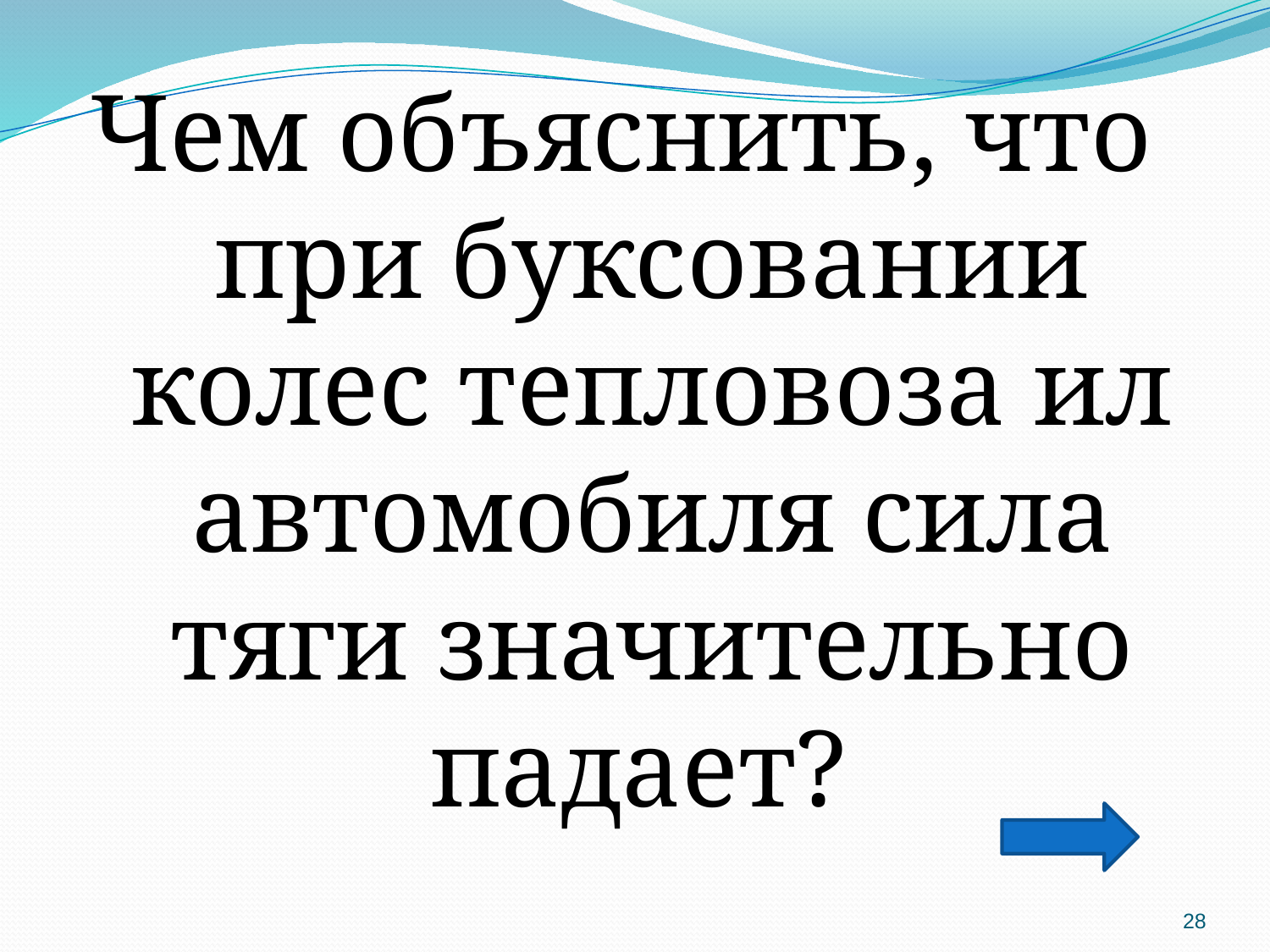

Чем объяснить, что  при буксовании колес тепловоза ил автомобиля сила тяги значительно падает?

28